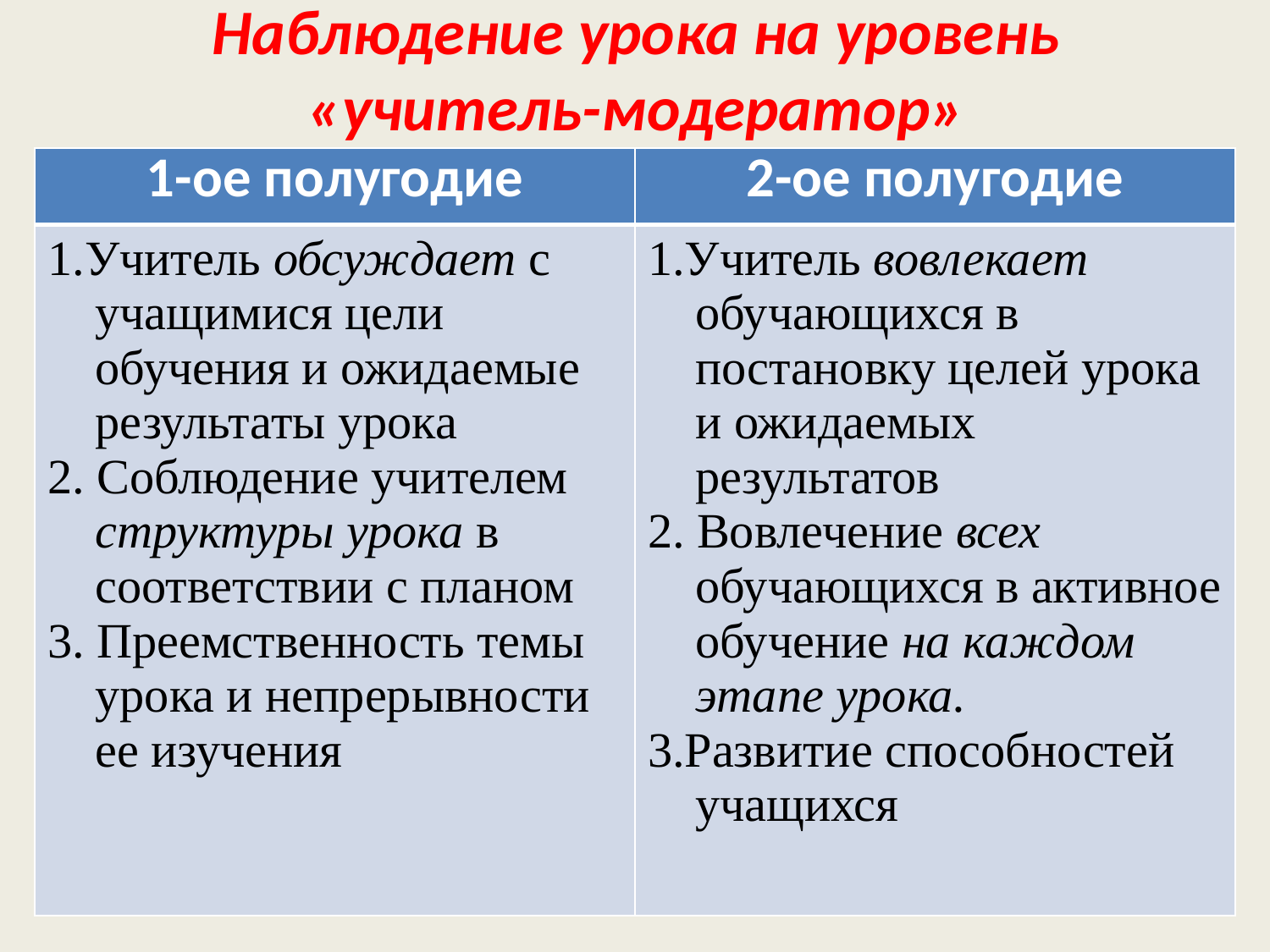

# Наблюдение урока на уровень «учитель-модератор»
| 1-ое полугодие | 2-ое полугодие |
| --- | --- |
| 1.Учитель обсуждает с учащимися цели обучения и ожидаемые результаты урока 2. Соблюдение учителем структуры урока в соответствии с планом 3. Преемственность темы урока и непрерывности ее изучения | 1.Учитель вовлекает обучающихся в постановку целей урока и ожидаемых результатов 2. Вовлечение всех обучающихся в активное обучение на каждом этапе урока. 3.Развитие способностей учащихся |